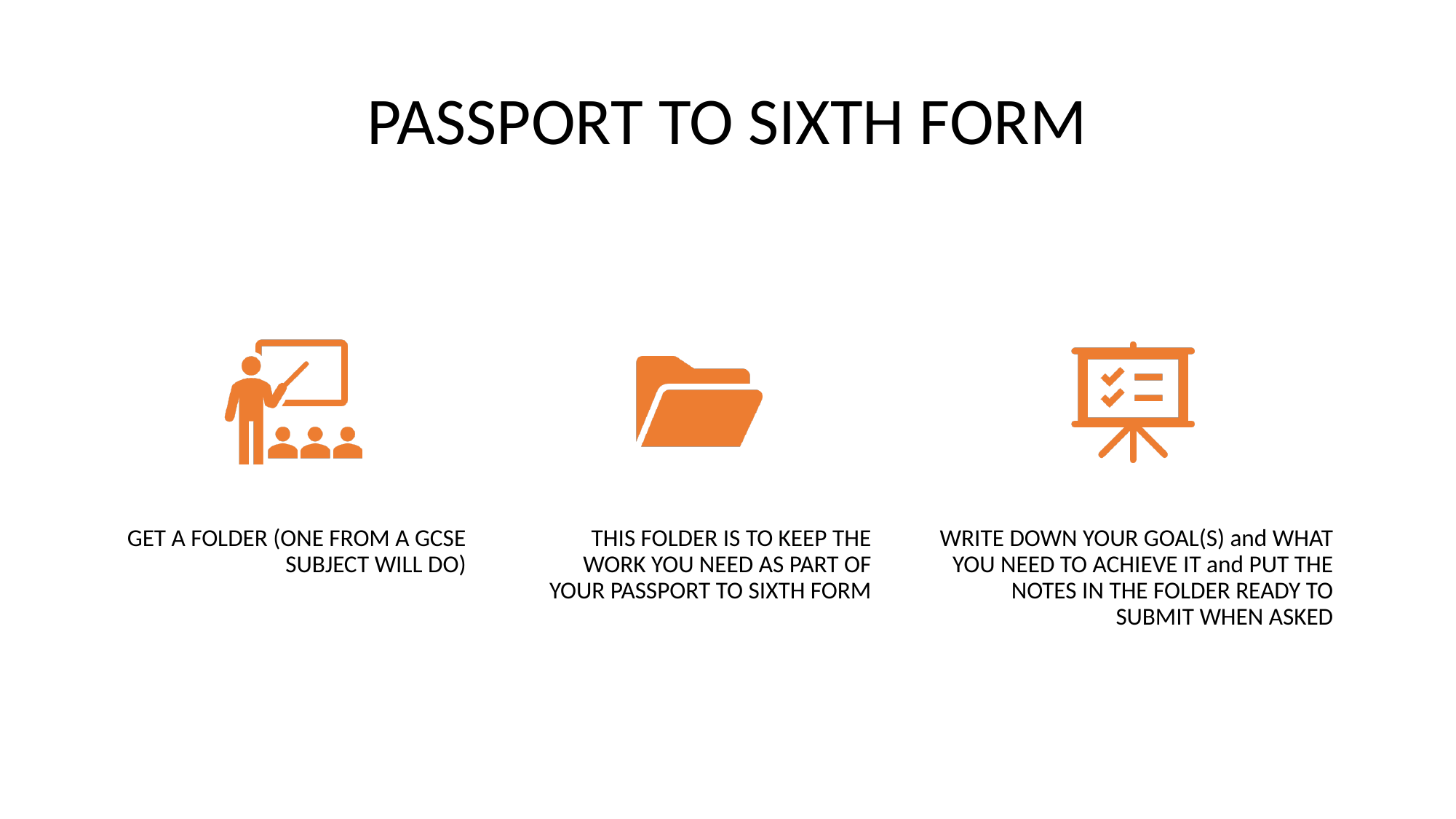

# PASSPORT TO SIXTH FORM
GET A FOLDER (ONE FROM A GCSE SUBJECT WILL DO)
THIS FOLDER IS TO KEEP THE WORK YOU NEED AS PART OF YOUR PASSPORT TO SIXTH FORM
WRITE DOWN YOUR GOAL(S) and WHAT YOU NEED TO ACHIEVE IT and PUT THE NOTES IN THE FOLDER READY TO SUBMIT WHEN ASKED